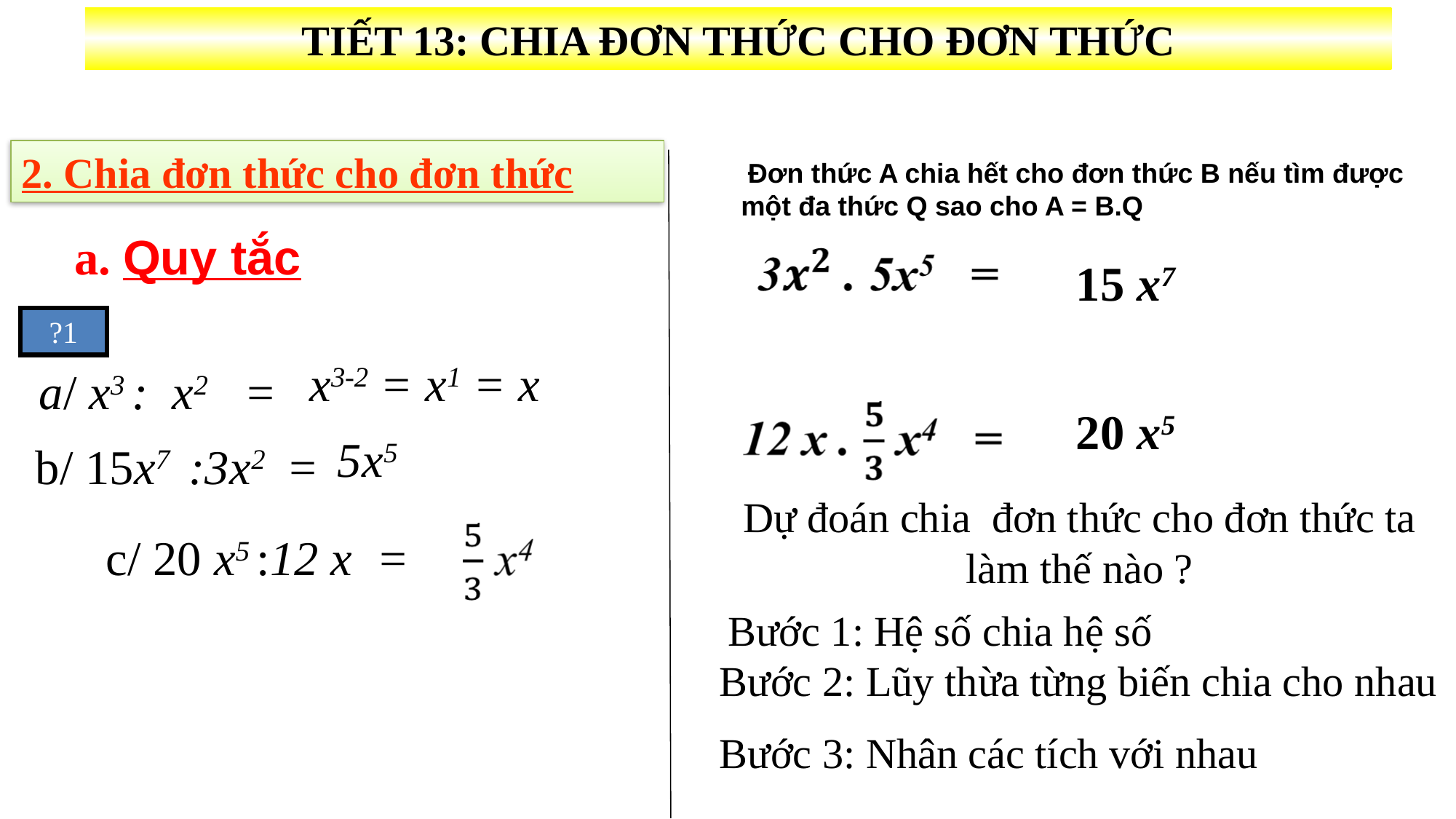

TIẾT 13: CHIA ĐƠN THỨC CHO ĐƠN THỨC
2. Chia đơn thức cho đơn thức
 Đơn thức A chia hết cho đơn thức B nếu tìm được một đa thức Q sao cho A = B.Q
a. Quy tắc

15 x7
?1
x3-2 = x1 = x
a/ x3 :  x2   =

20 x5
5x5
b/ 15x7  :3x2   =
Dự đoán chia  đơn thức cho đơn thức ta làm thế nào ?

c/ 20 x5 :12 x  =
Bước 1: Hệ số chia hệ số
Bước 2: Lũy thừa từng biến chia cho nhau
Bước 3: Nhân các tích với nhau